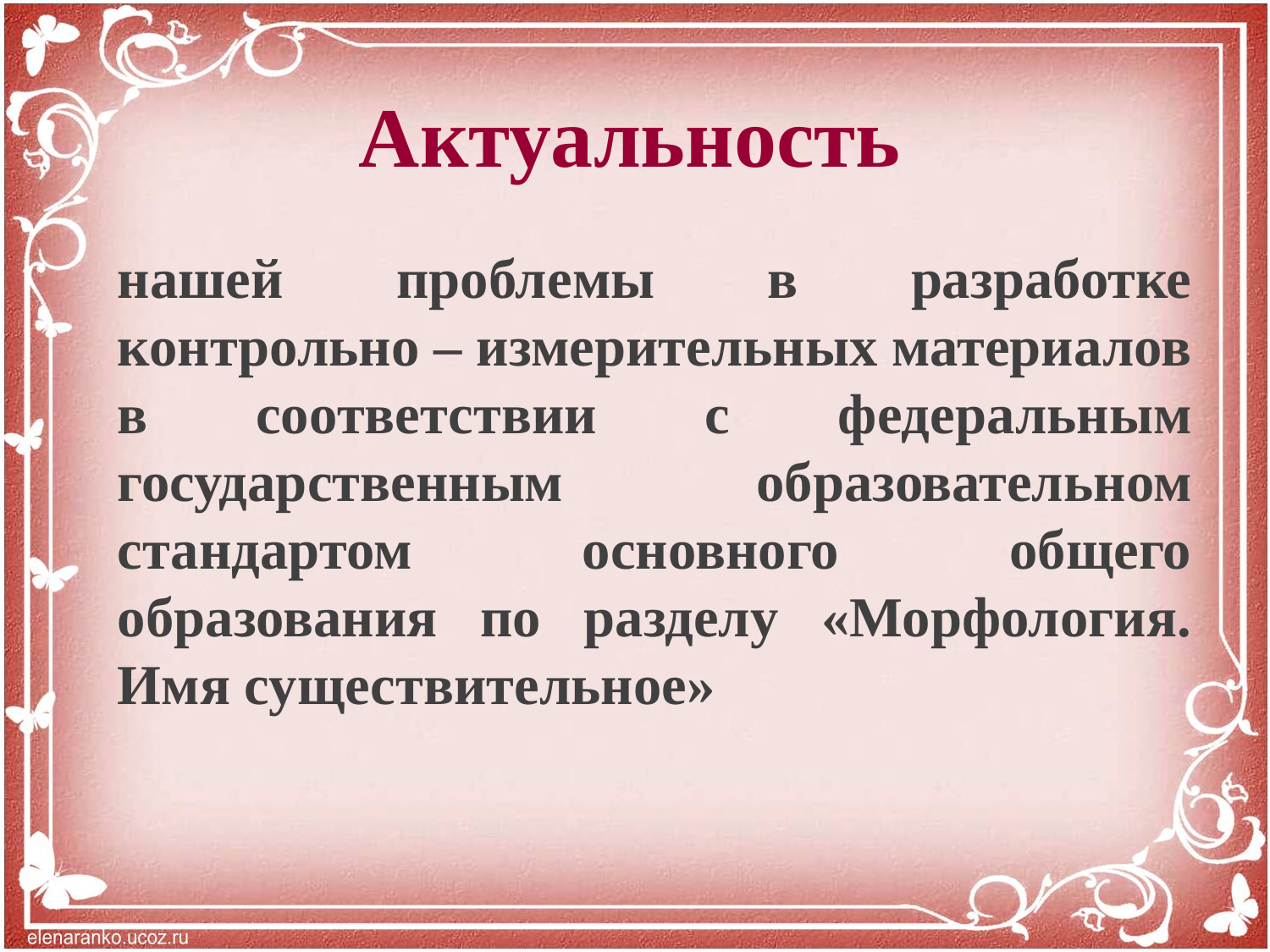

Актуальность

нашей проблемы в разработке контрольно – измерительных материалов в соответствии с федеральным государственным образовательном стандартом основного общего образования по разделу «Морфология. Имя существительное»